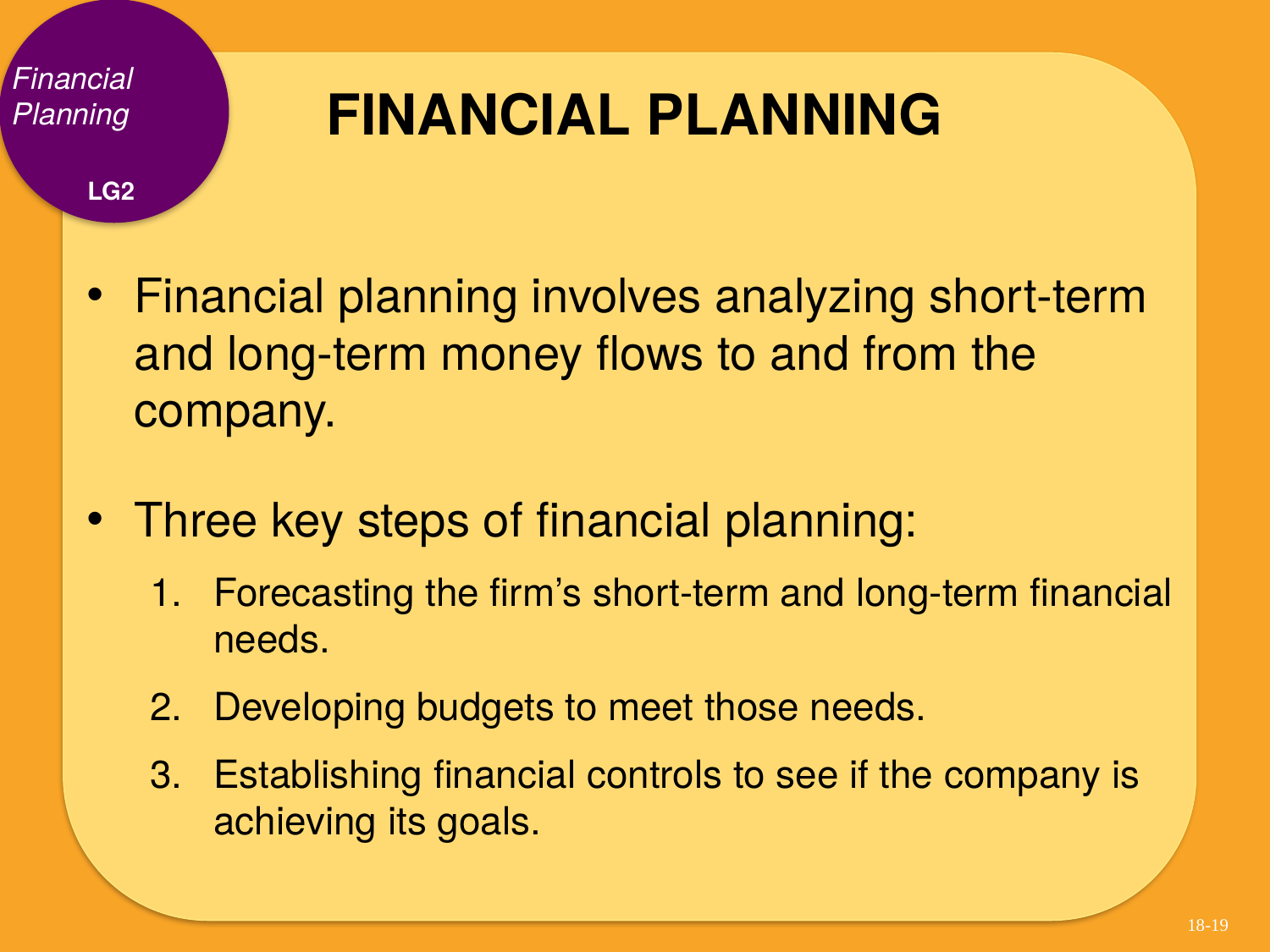

# FINANCIAL PLANNING
Financial Planning

LG2
Financial planning involves analyzing short-term and long-term money flows to and from the company.
Three key steps of financial planning:
Forecasting the firm’s short-term and long-term financial needs.
Developing budgets to meet those needs.
Establishing financial controls to see if the company is achieving its goals.

18-19